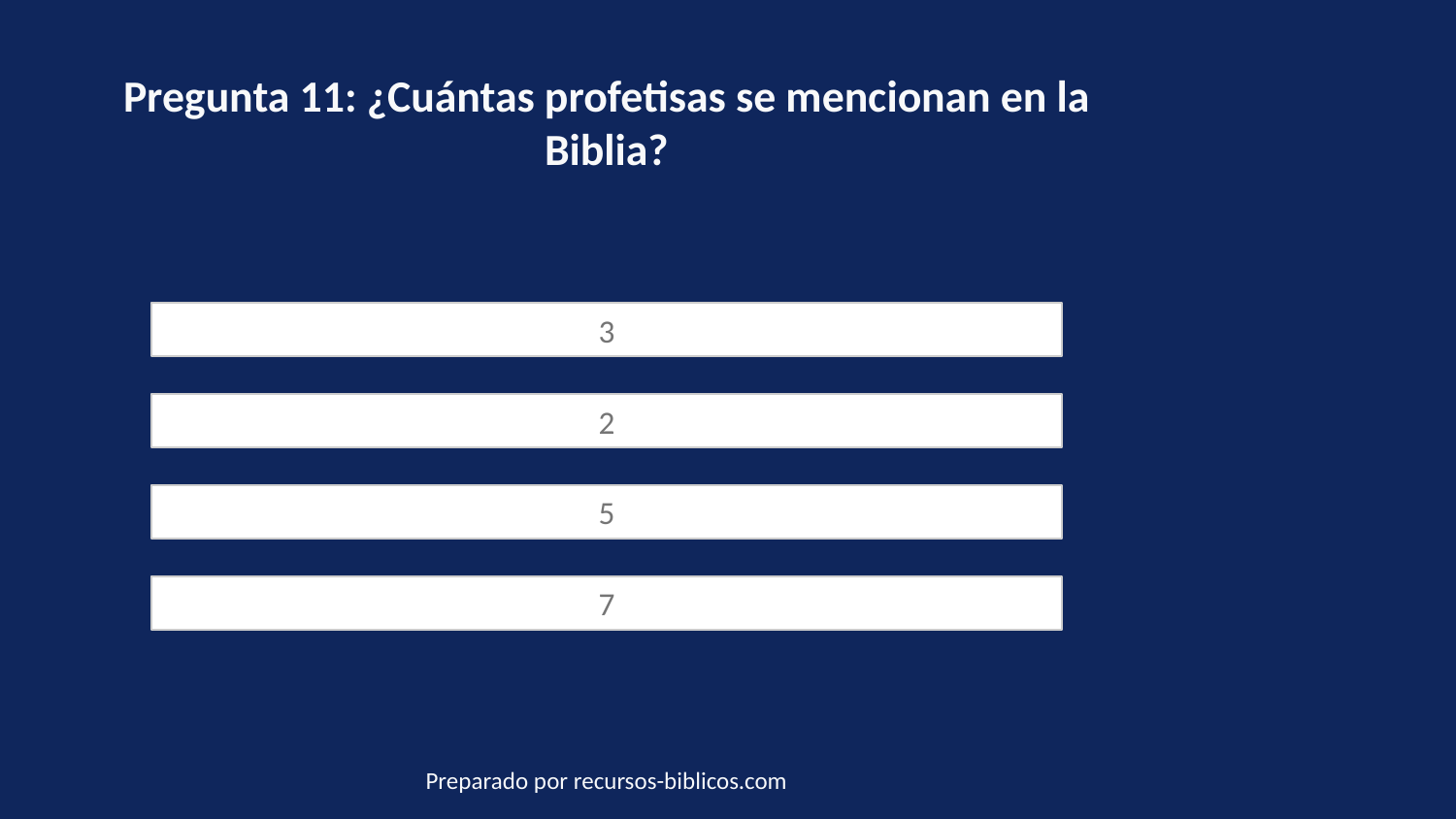

Pregunta 11: ¿Cuántas profetisas se mencionan en la Biblia?
3
2
5
7
Preparado por recursos-biblicos.com